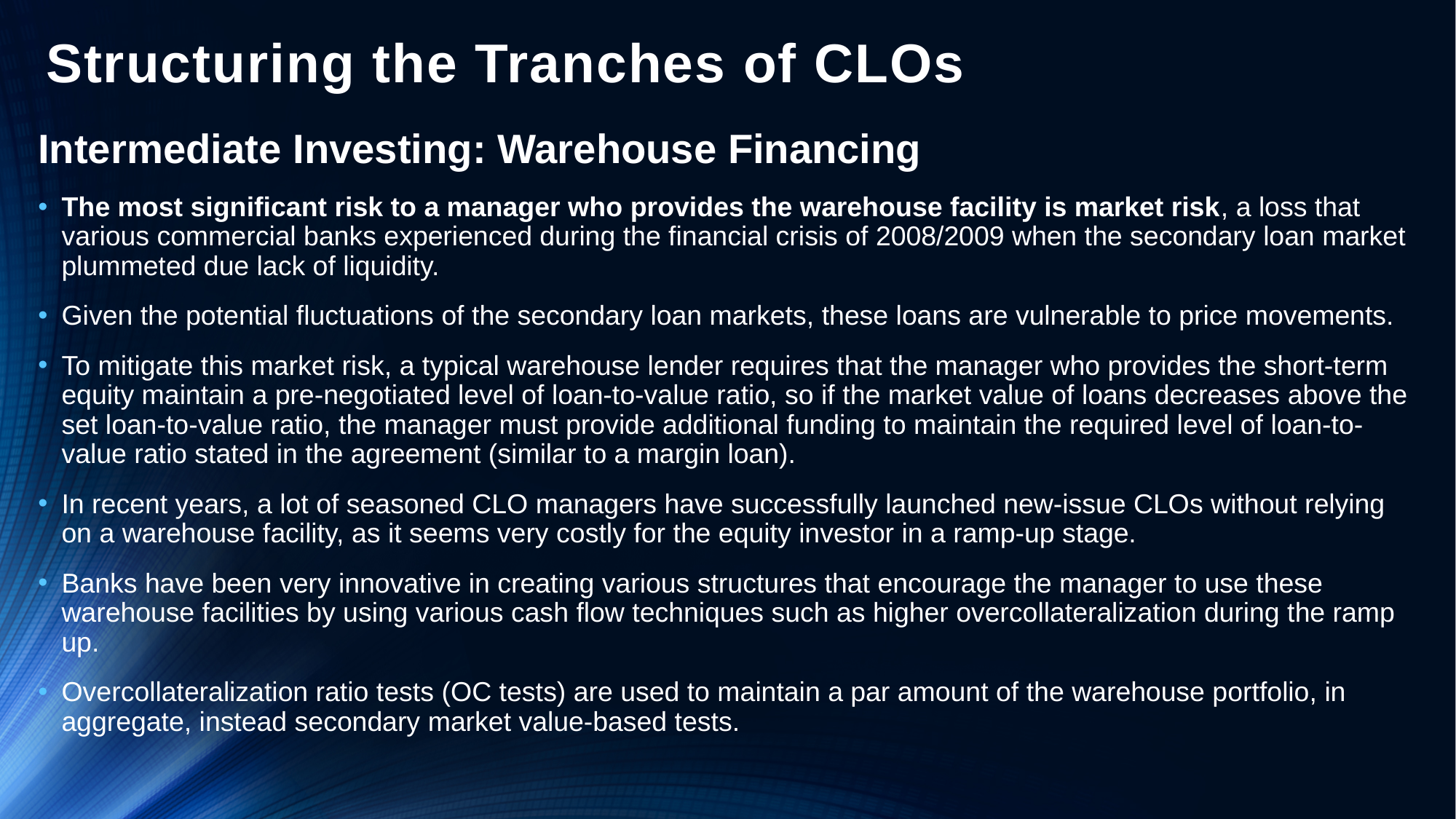

# Structuring the Tranches of CLOs
Intermediate Investing: Warehouse Financing
The most significant risk to a manager who provides the warehouse facility is market risk, a loss that various commercial banks experienced during the financial crisis of 2008/2009 when the secondary loan market plummeted due lack of liquidity.
Given the potential fluctuations of the secondary loan markets, these loans are vulnerable to price movements.
To mitigate this market risk, a typical warehouse lender requires that the manager who provides the short-term equity maintain a pre-negotiated level of loan-to-value ratio, so if the market value of loans decreases above the set loan-to-value ratio, the manager must provide additional funding to maintain the required level of loan-to-value ratio stated in the agreement (similar to a margin loan).
In recent years, a lot of seasoned CLO managers have successfully launched new-issue CLOs without relying on a warehouse facility, as it seems very costly for the equity investor in a ramp-up stage.
Banks have been very innovative in creating various structures that encourage the manager to use these warehouse facilities by using various cash flow techniques such as higher overcollateralization during the ramp up.
Overcollateralization ratio tests (OC tests) are used to maintain a par amount of the warehouse portfolio, in aggregate, instead secondary market value-based tests.